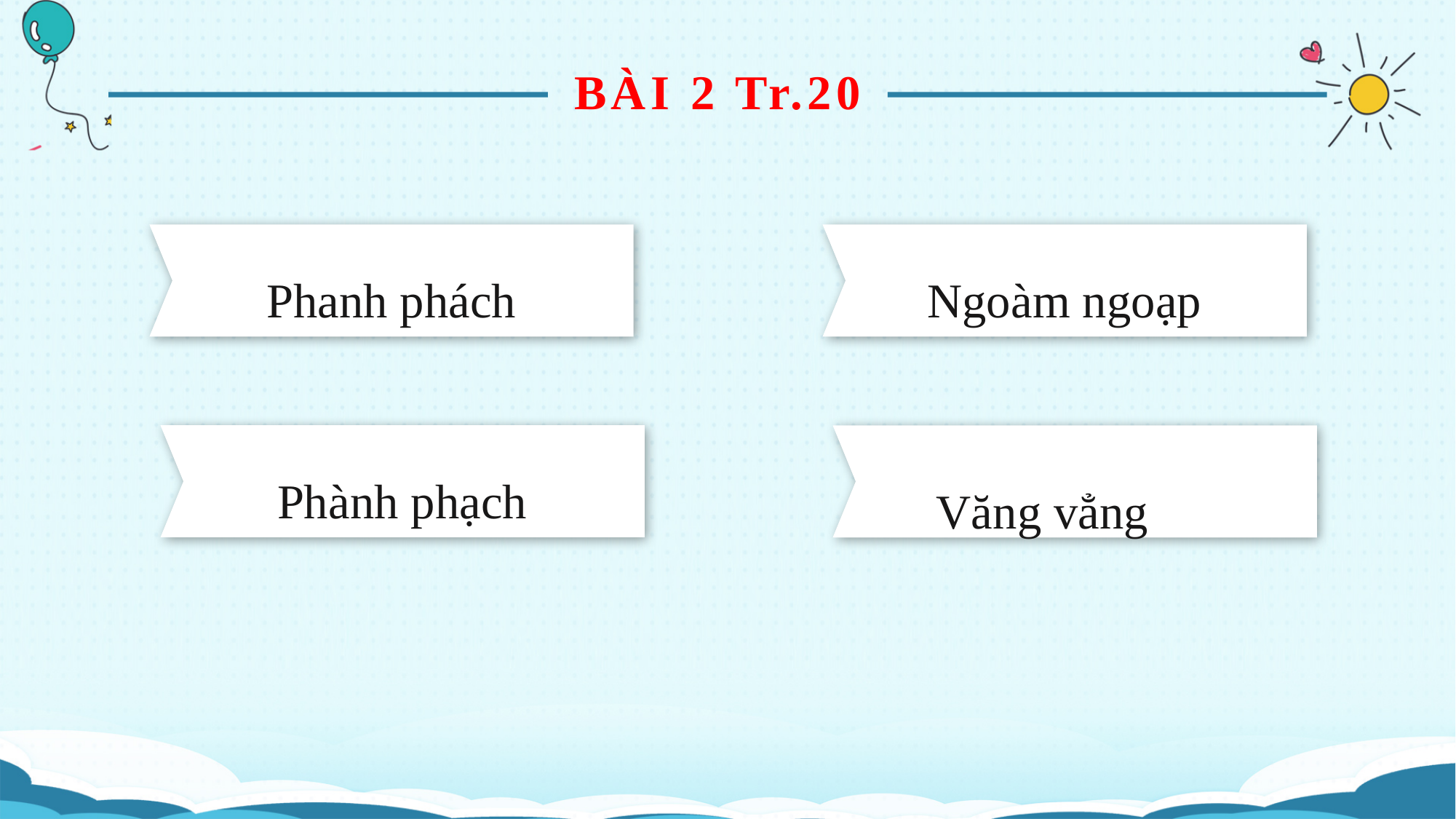

BÀI 2 Tr.20

Ngoàm ngoạp

Phanh phách

Phành phạch

Văng vẳng